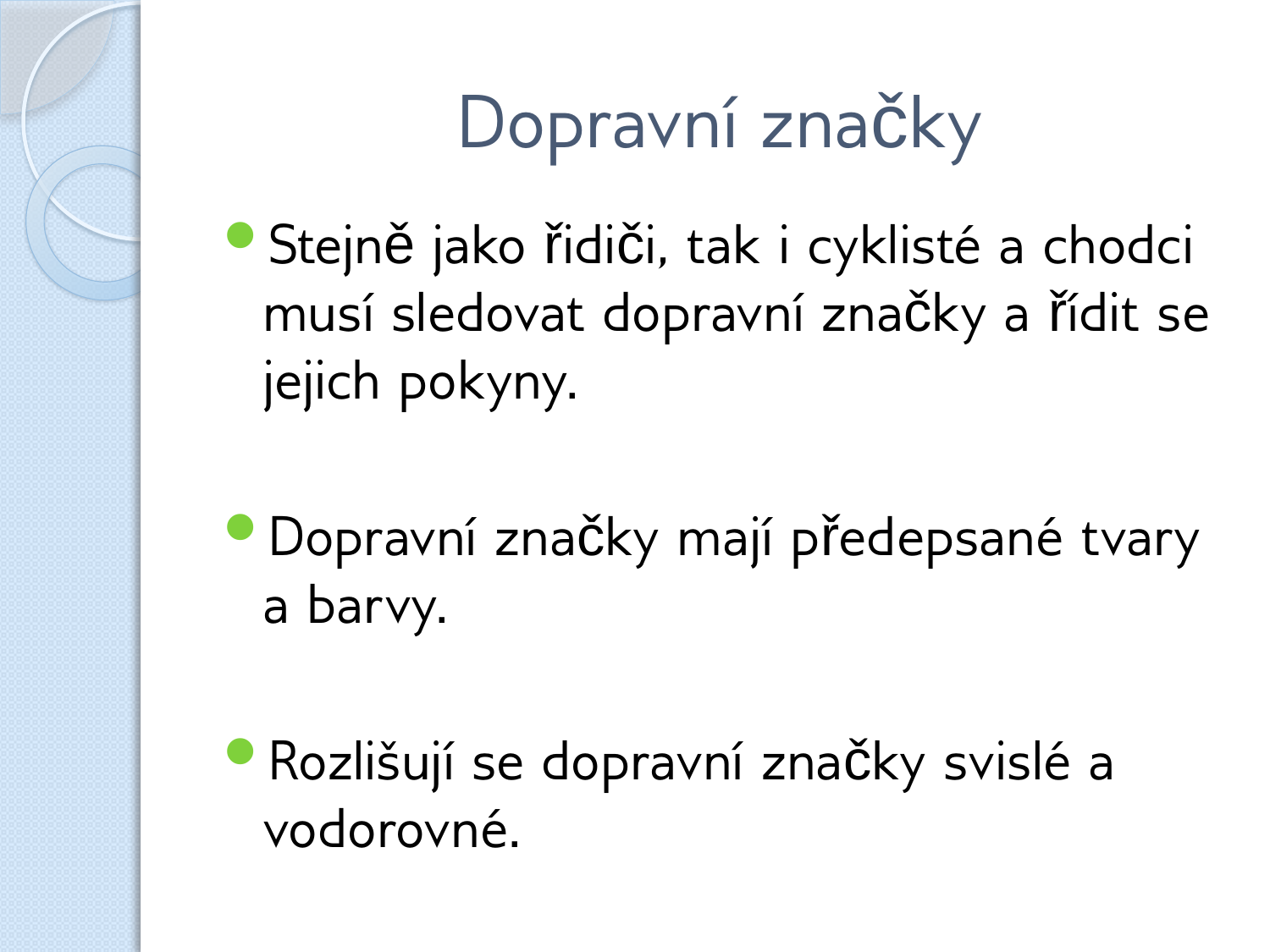

# Dopravní značky
Stejně jako řidiči, tak i cyklisté a chodci musí sledovat dopravní značky a řídit se jejich pokyny.

Dopravní značky mají předepsané tvary a barvy.

Rozlišují se dopravní značky svislé a vodorovné.